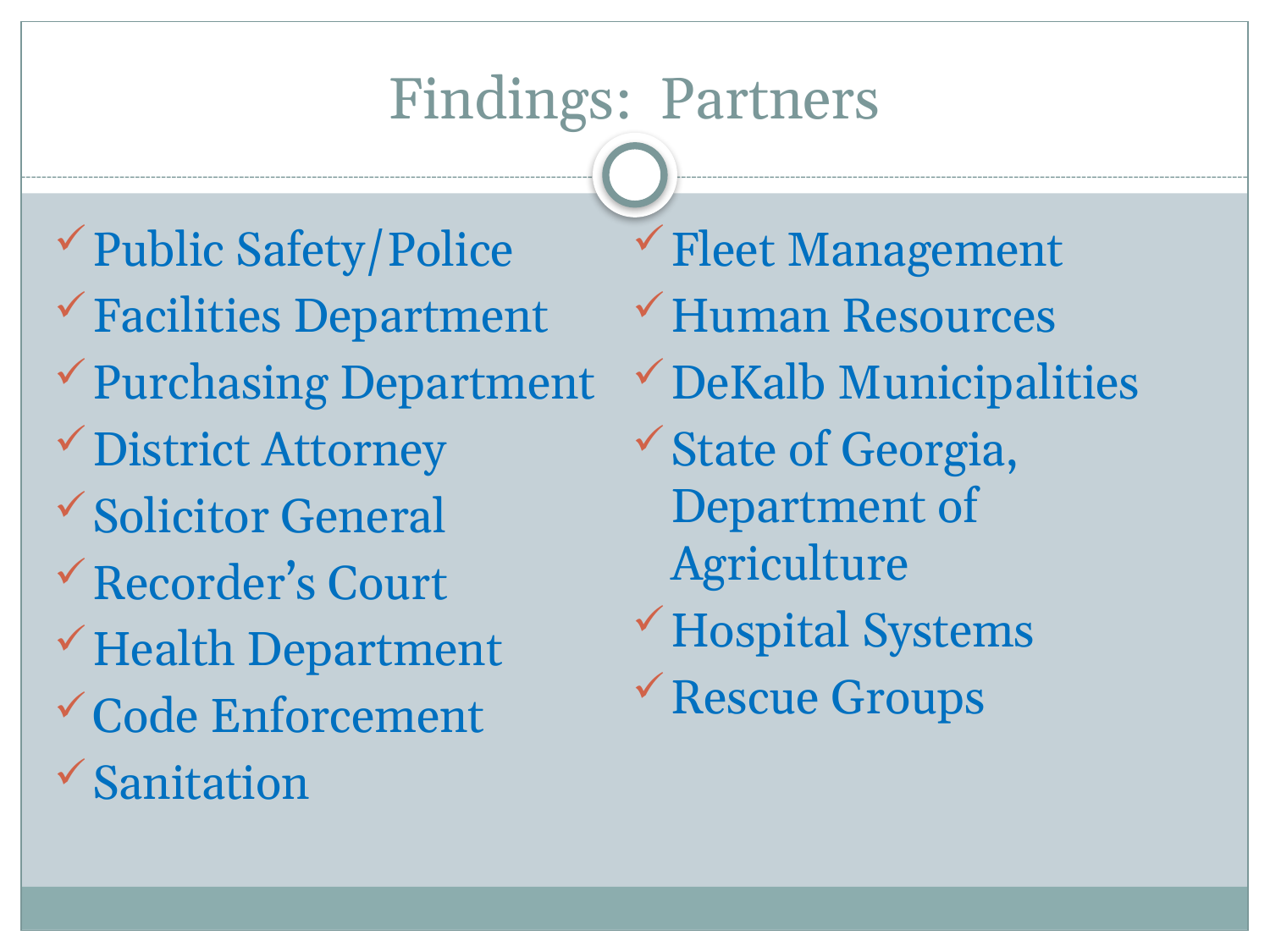

# Findings:  Partners
Public Safety/Police
Facilities Department
Purchasing Department
District Attorney
Solicitor General
Recorder’s Court
Health Department
Code Enforcement
Sanitation
Fleet Management
Human Resources
DeKalb Municipalities
State of Georgia, Department of Agriculture
Hospital Systems
Rescue Groups